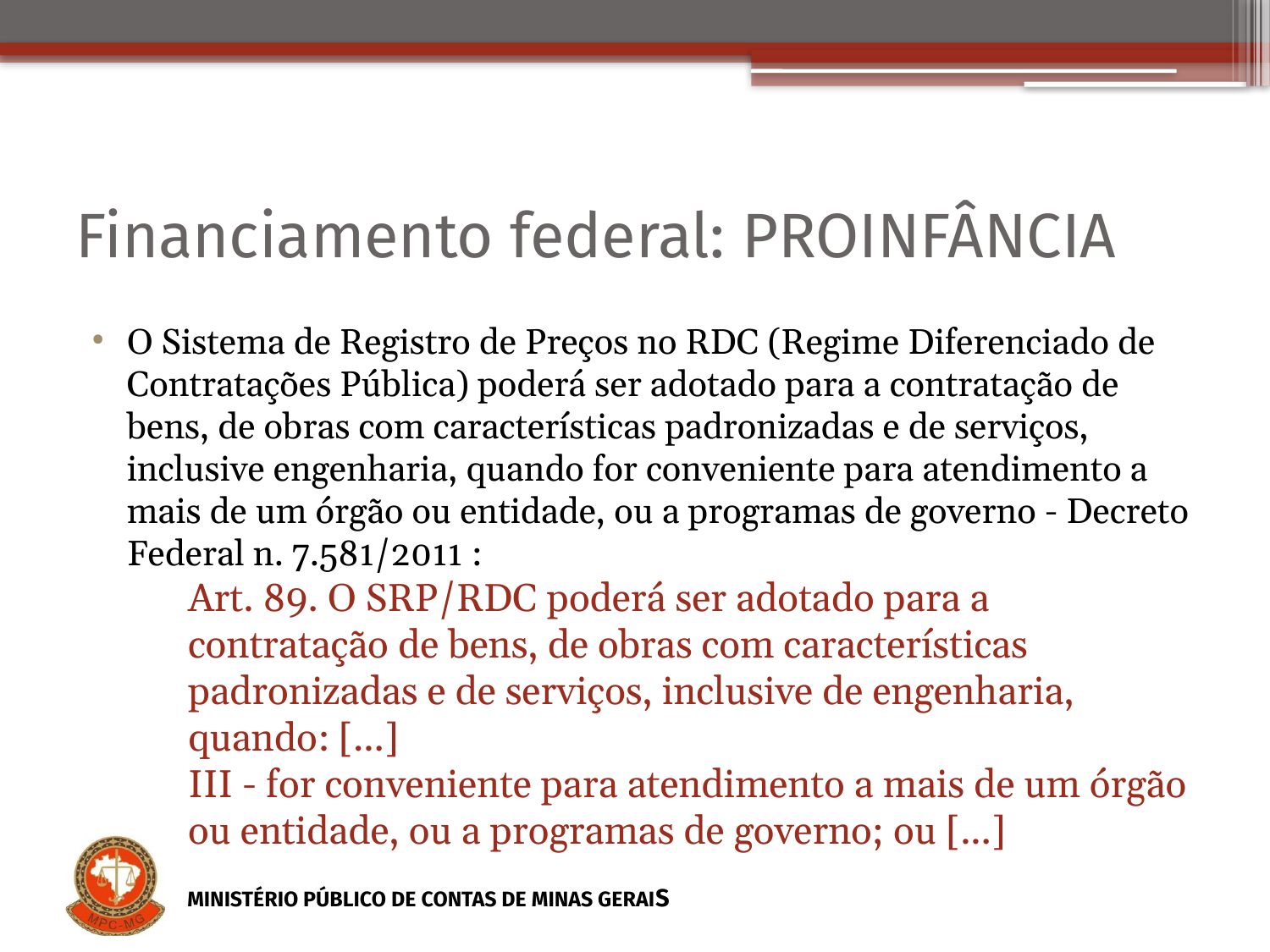

# Financiamento federal: PROINFÂNCIA
O Sistema de Registro de Preços no RDC (Regime Diferenciado de Contratações Pública) poderá ser adotado para a contratação de bens, de obras com características padronizadas e de serviços, inclusive engenharia, quando for conveniente para atendimento a mais de um órgão ou entidade, ou a programas de governo - Decreto Federal n. 7.581/2011 :
Art. 89. O SRP/RDC poderá ser adotado para a contratação de bens, de obras com características padronizadas e de serviços, inclusive de engenharia, quando: [...]
III - for conveniente para atendimento a mais de um órgão ou entidade, ou a programas de governo; ou [...]